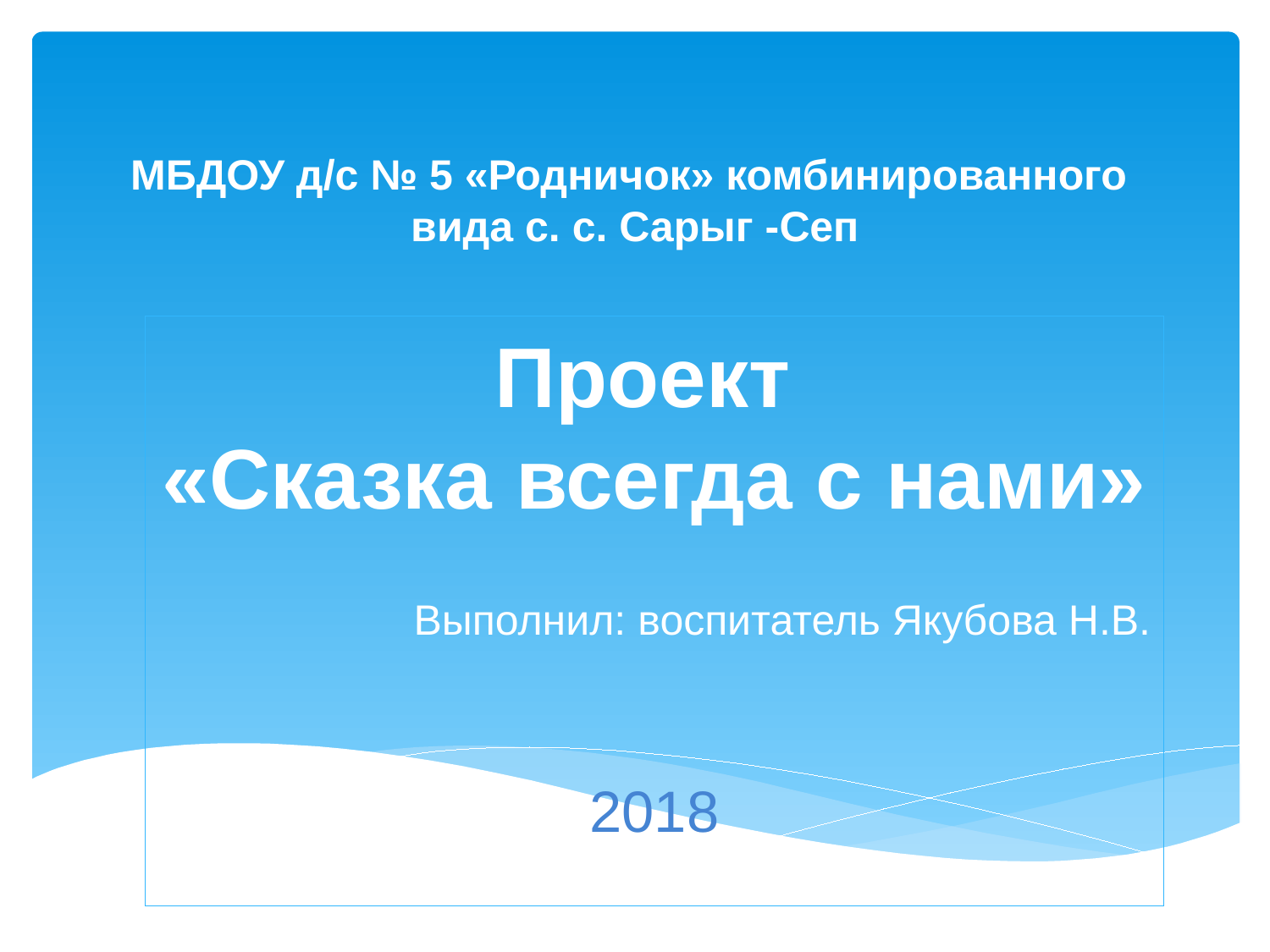

# МБДОУ д/с № 5 «Родничок» комбинированного  вида с. с. Сарыг -Сеп
Проект
«Сказка всегда с нами»

Выполнил: воспитатель Якубова Н.В.

2018